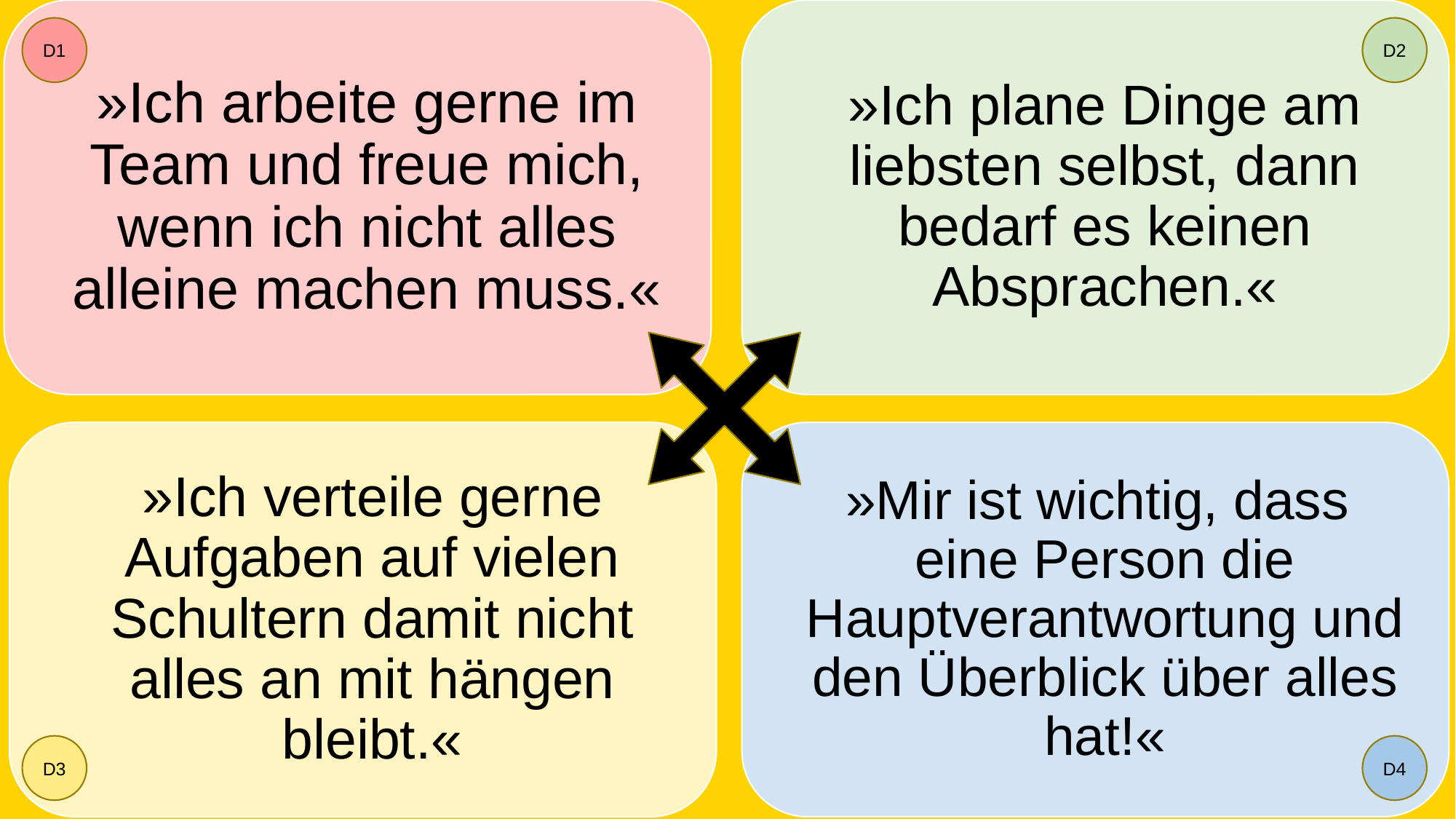

»Ich arbeite gerne im Team und freue mich, wenn ich nicht alles alleine machen muss.«
»Ich plane Dinge am liebsten selbst, dann bedarf es keinen Absprachen.«
»Ich verteile gerne Aufgaben auf vielen Schultern damit nicht alles an mit hängen bleibt.«
»Mir ist wichtig, dass
eine Person die Hauptverantwortung und den Überblick über alles hat!«
D1
D2

D3
D4